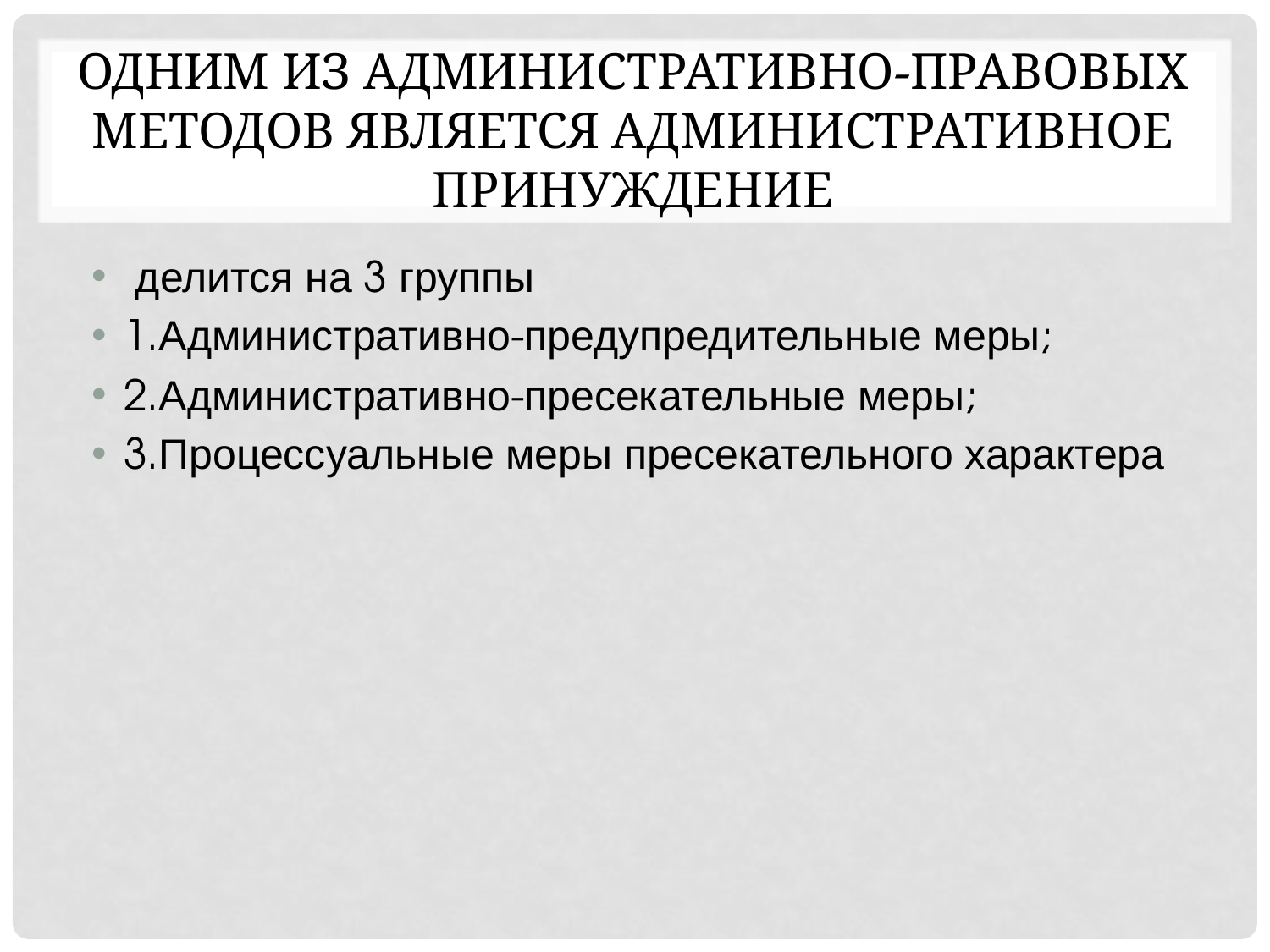

# Одним из административно-правовых методов является административное принуждение
 делится на 3 группы
1.Административно-предупредительные меры;
2.Административно-пресекательные меры;
3.Процессуальные меры пресекательного характера